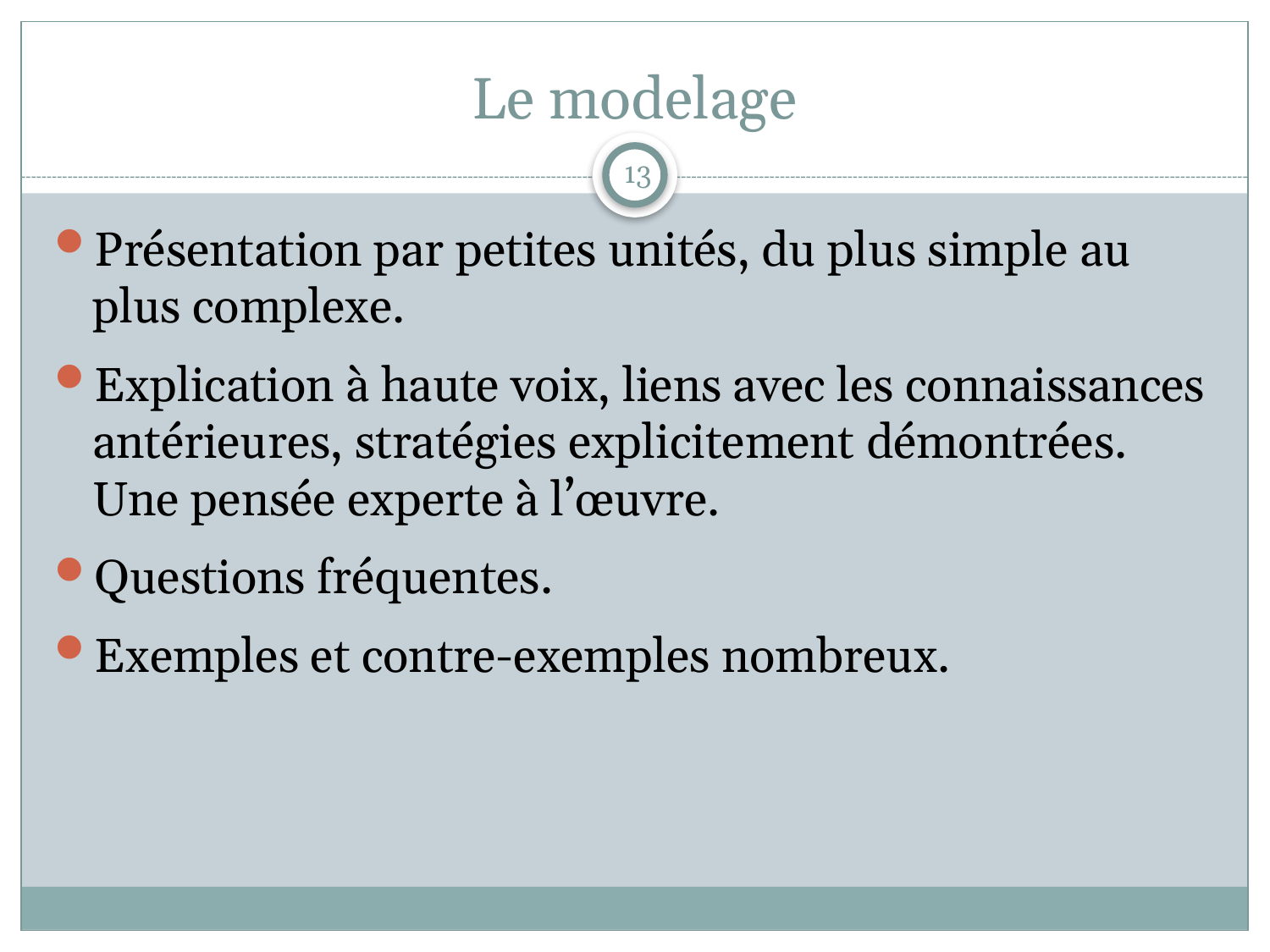

# Le modelage
13
Présentation par petites unités, du plus simple au plus complexe.
Explication à haute voix, liens avec les connaissances antérieures, stratégies explicitement démontrées. Une pensée experte à l’œuvre.
Questions fréquentes.
Exemples et contre-exemples nombreux.